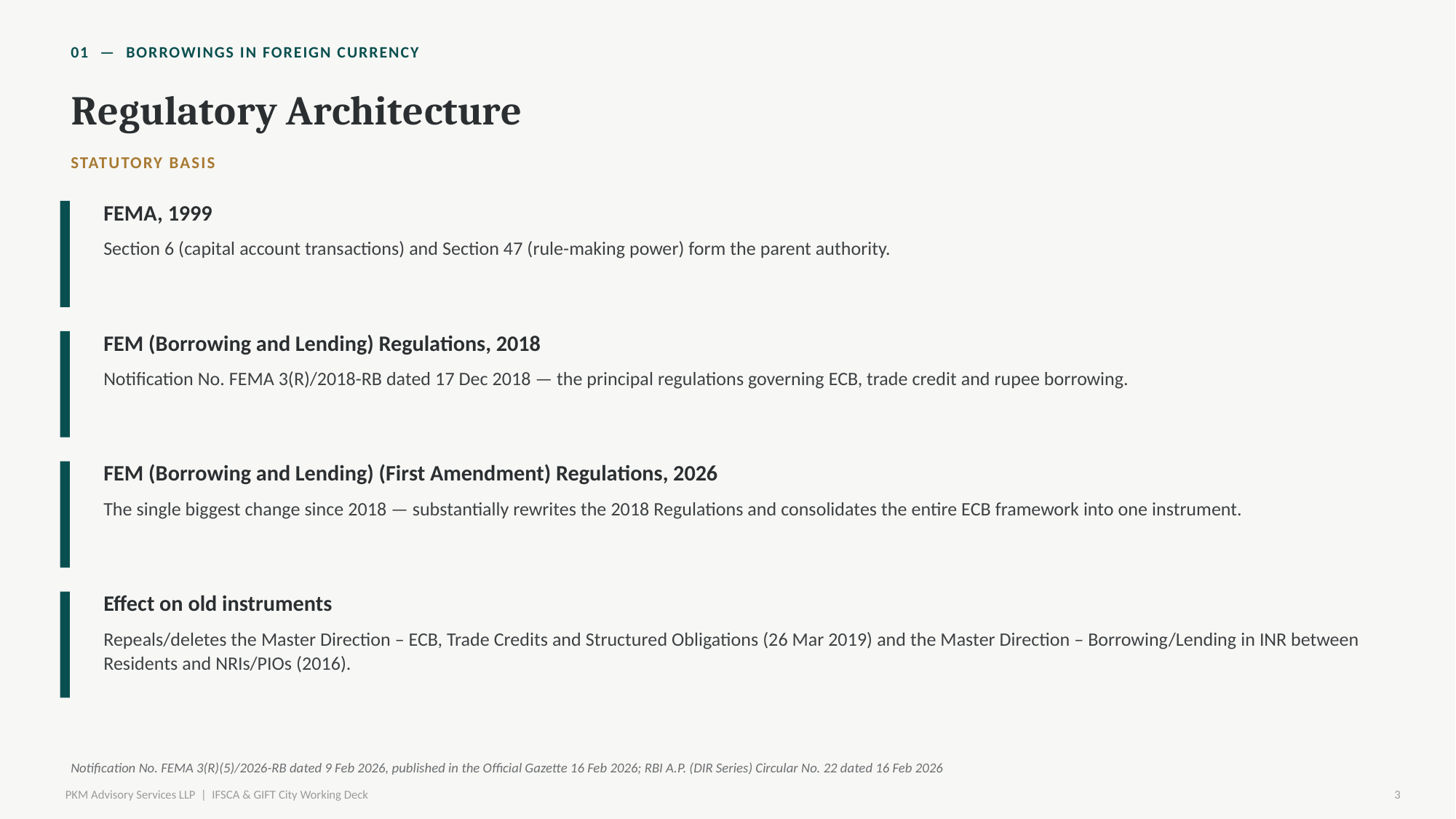

01  —  BORROWINGS IN FOREIGN CURRENCY
Regulatory Architecture
STATUTORY BASIS
FEMA, 1999

Section 6 (capital account transactions) and Section 47 (rule-making power) form the parent authority.
FEM (Borrowing and Lending) Regulations, 2018

Notification No. FEMA 3(R)/2018-RB dated 17 Dec 2018 — the principal regulations governing ECB, trade credit and rupee borrowing.
FEM (Borrowing and Lending) (First Amendment) Regulations, 2026

The single biggest change since 2018 — substantially rewrites the 2018 Regulations and consolidates the entire ECB framework into one instrument.
Effect on old instruments

Repeals/deletes the Master Direction – ECB, Trade Credits and Structured Obligations (26 Mar 2019) and the Master Direction – Borrowing/Lending in INR between Residents and NRIs/PIOs (2016).
Notification No. FEMA 3(R)(5)/2026-RB dated 9 Feb 2026, published in the Official Gazette 16 Feb 2026; RBI A.P. (DIR Series) Circular No. 22 dated 16 Feb 2026
PKM Advisory Services LLP  |  IFSCA & GIFT City Working Deck
3